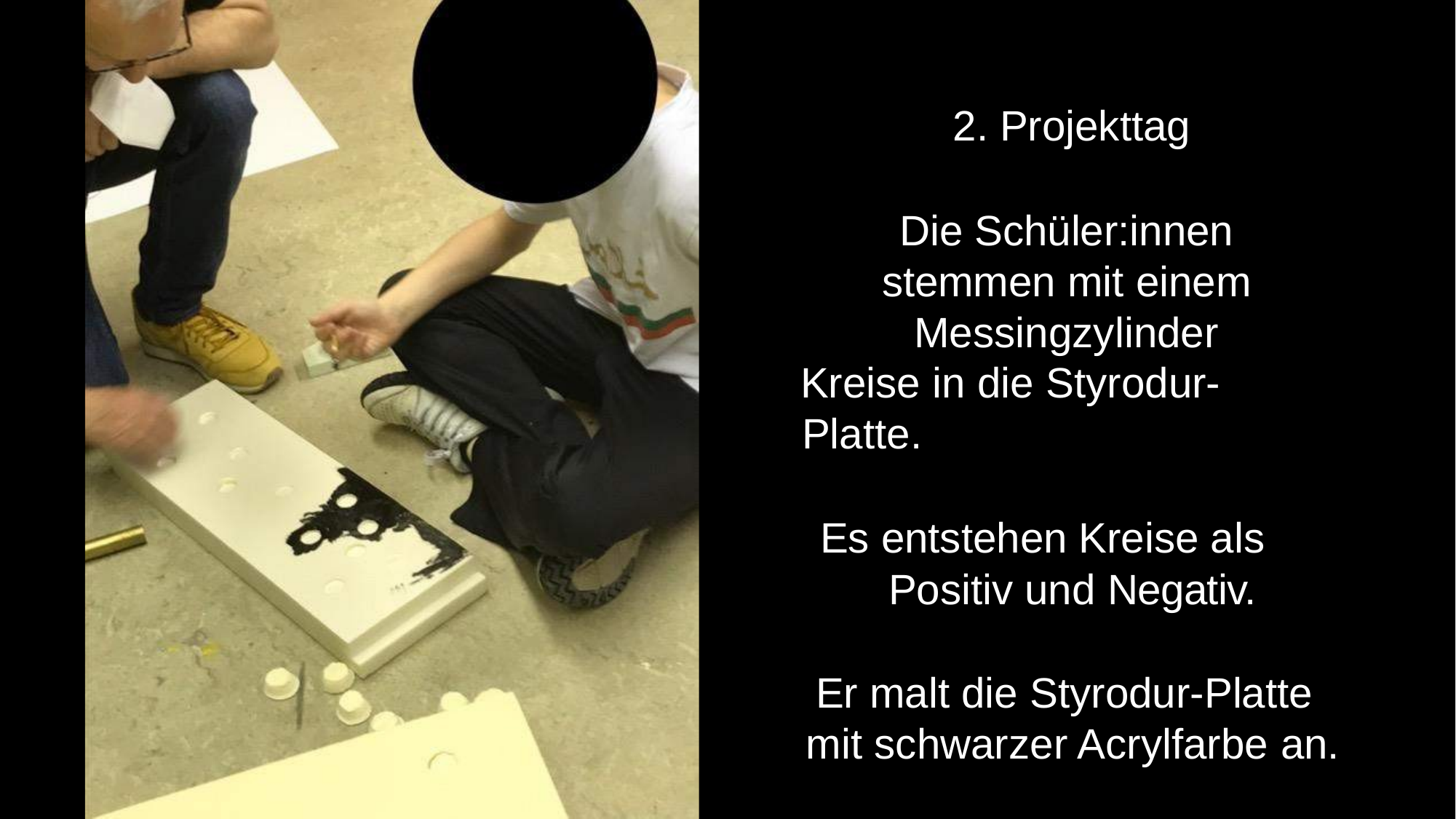

2. Projekttag

Die Schüler:innen
stemmen mit einem
Messingzylinder
Kreise in die Styrodur-Platte.

Es entstehen Kreise als  Positiv und Negativ.

Er malt die Styrodur-Platte  mit schwarzer Acrylfarbe an.